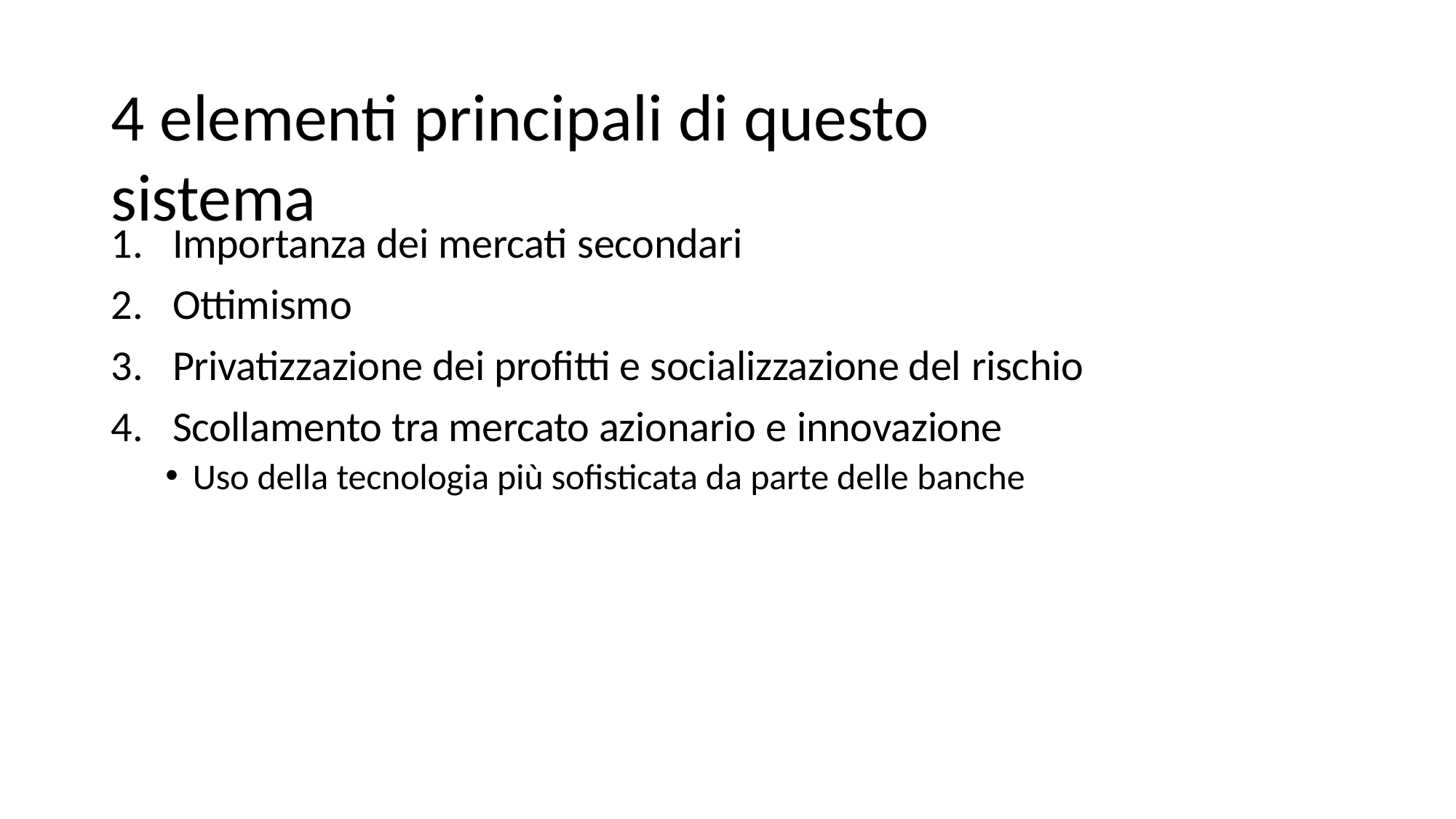

# 4 elementi principali di questo sistema
Importanza dei mercati secondari
Ottimismo
Privatizzazione dei profitti e socializzazione del rischio
Scollamento tra mercato azionario e innovazione
Uso della tecnologia più sofisticata da parte delle banche